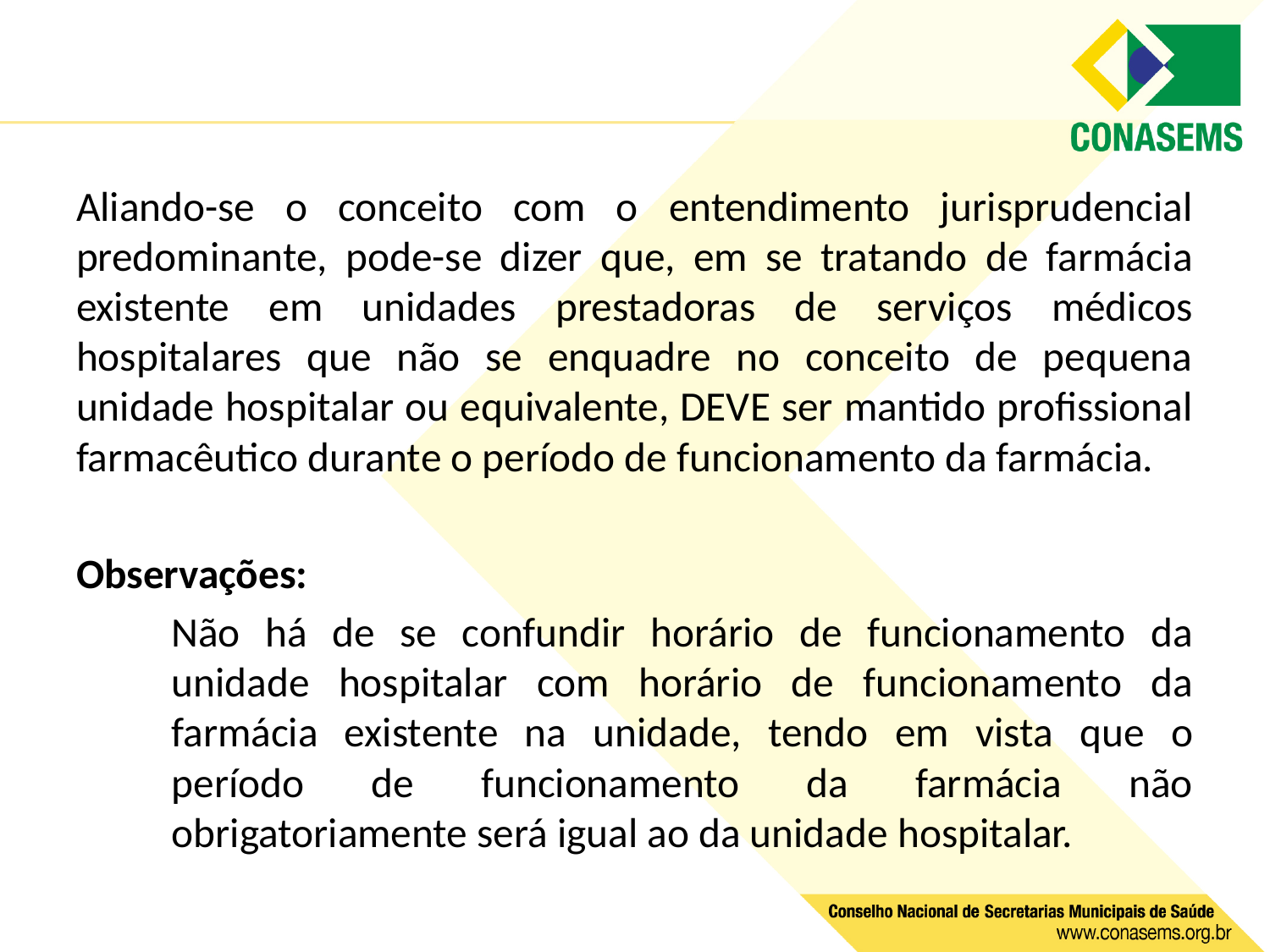

Aliando-se o conceito com o entendimento jurisprudencial predominante, pode-se dizer que, em se tratando de farmácia existente em unidades prestadoras de serviços médicos hospitalares que não se enquadre no conceito de pequena unidade hospitalar ou equivalente, DEVE ser mantido profissional farmacêutico durante o período de funcionamento da farmácia.

Observações:
Não há de se confundir horário de funcionamento da unidade hospitalar com horário de funcionamento da farmácia existente na unidade, tendo em vista que o período de funcionamento da farmácia não obrigatoriamente será igual ao da unidade hospitalar.